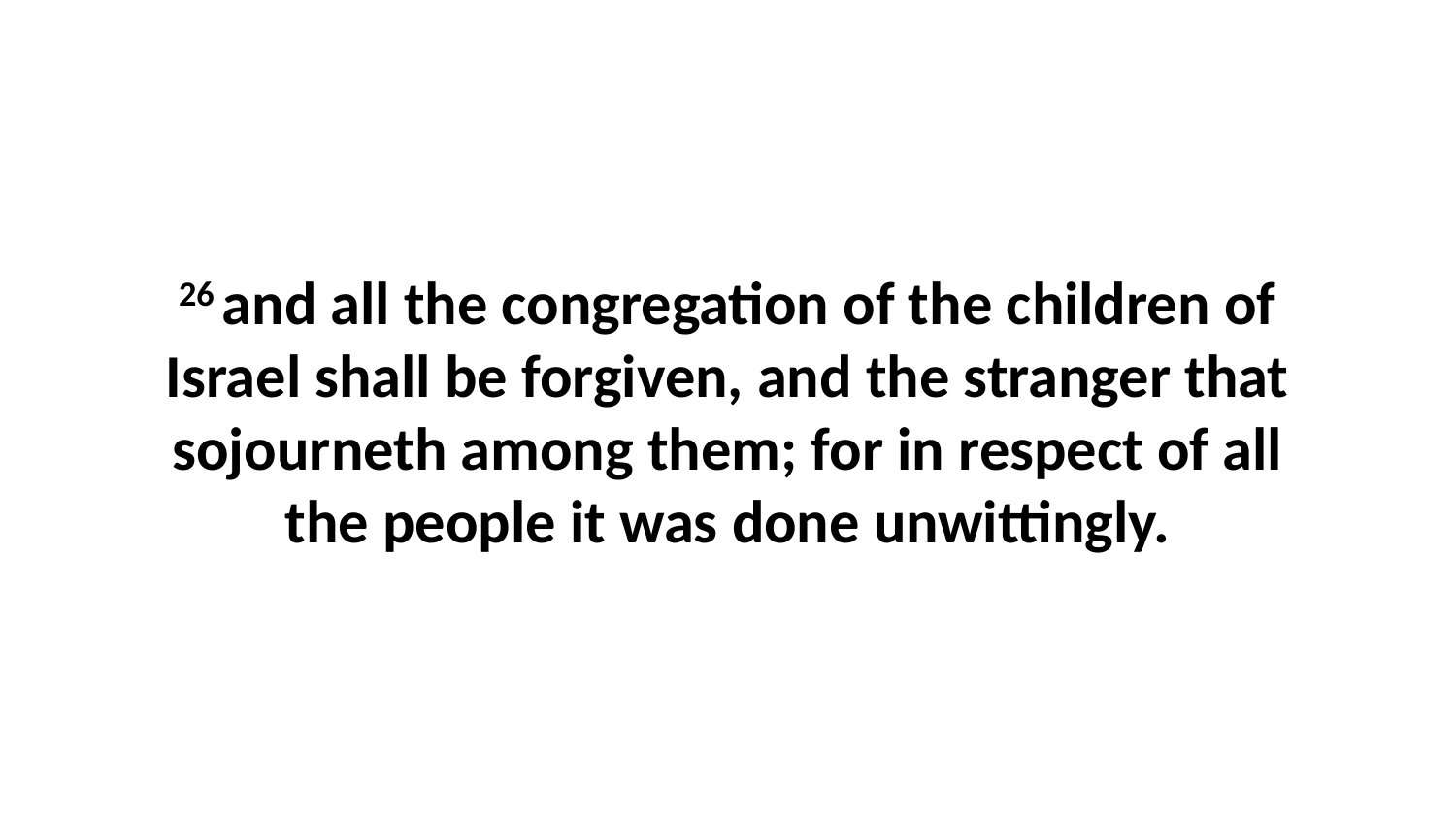

26 and all the congregation of the children of Israel shall be forgiven, and the stranger that sojourneth among them; for in respect of all the people it was done unwittingly.